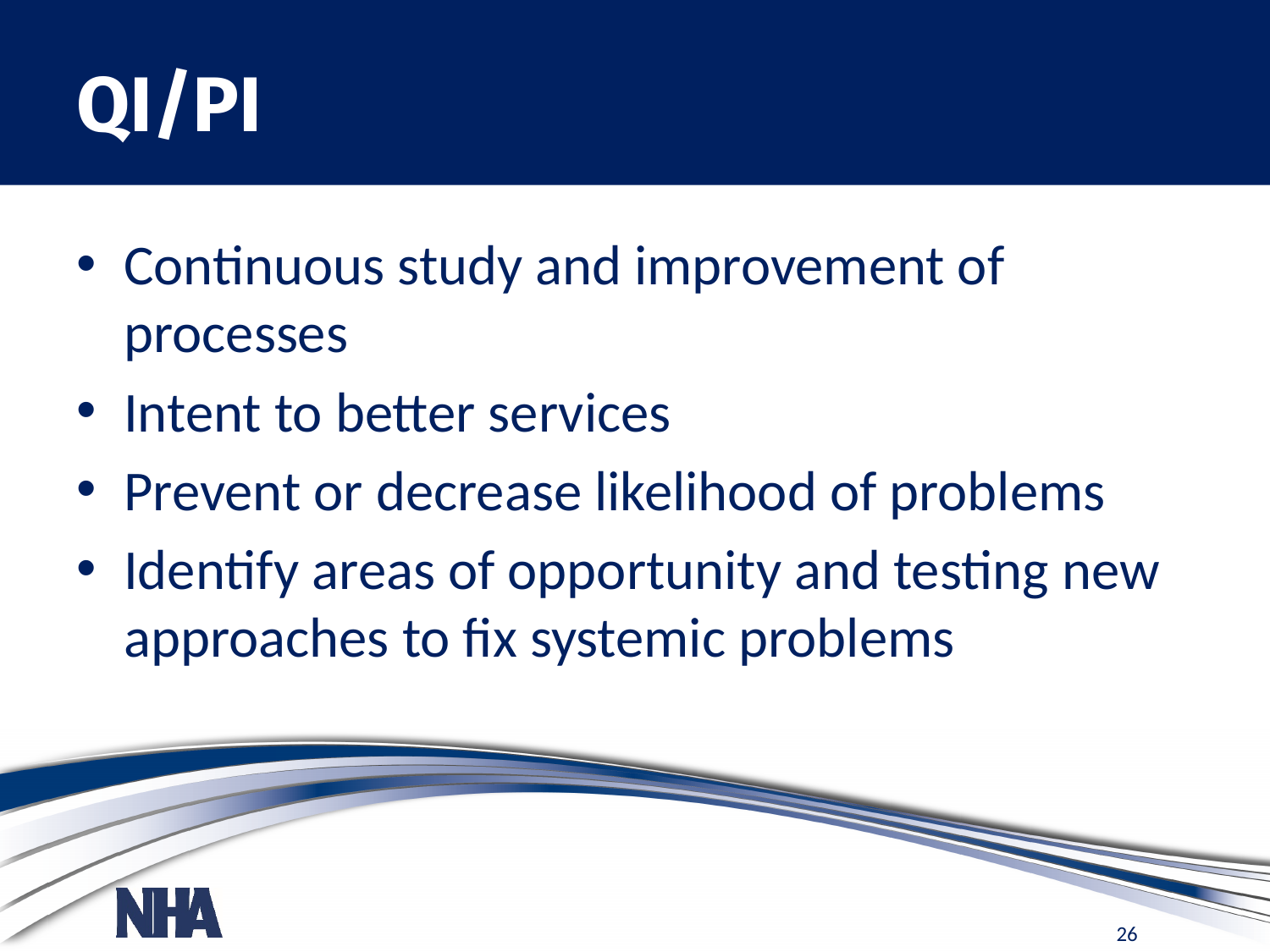

# QI/PI
Continuous study and improvement of processes
Intent to better services
Prevent or decrease likelihood of problems
Identify areas of opportunity and testing new approaches to fix systemic problems